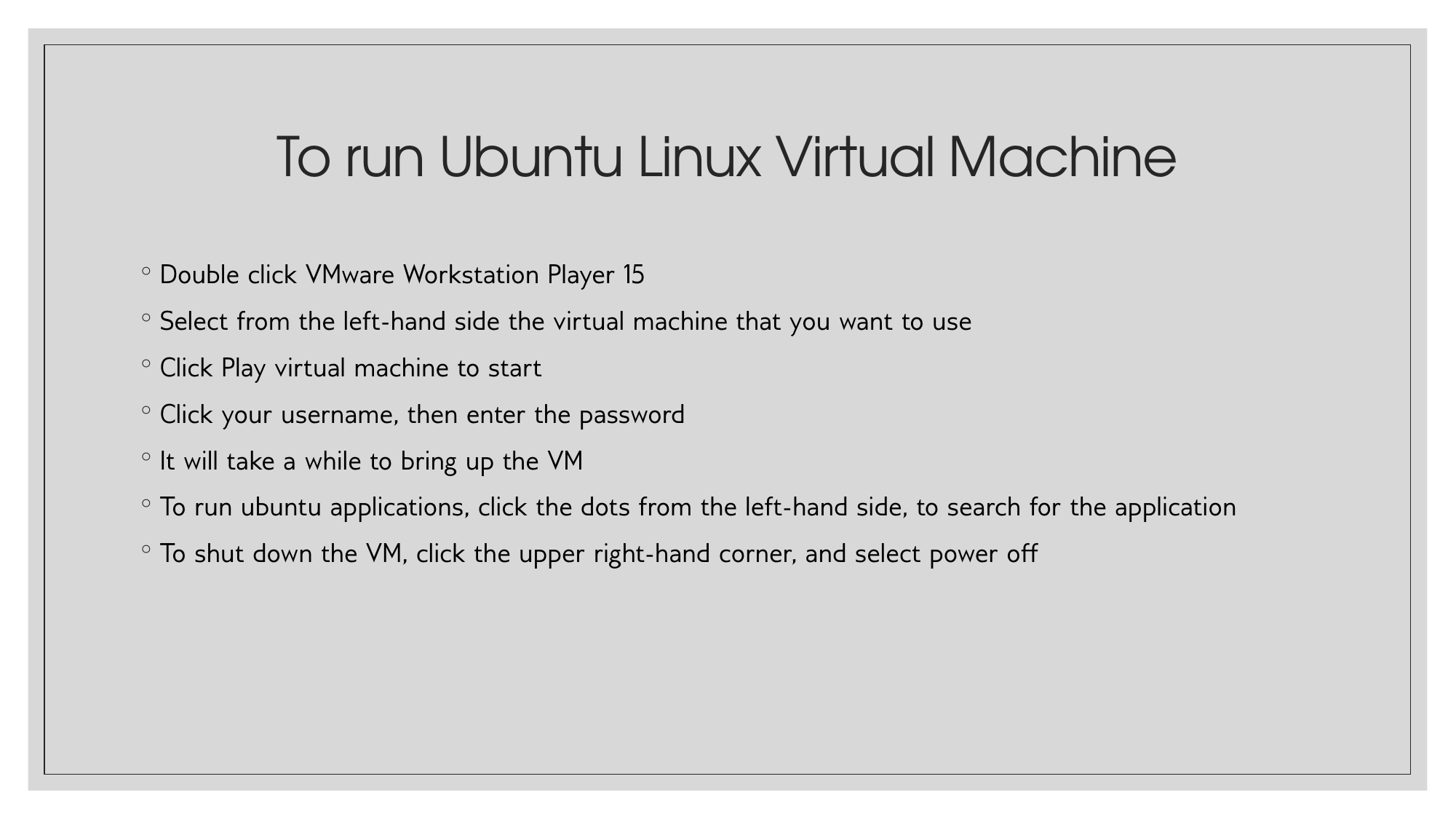

# To run Ubuntu Linux Virtual Machine
Double click VMware Workstation Player 15
Select from the left-hand side the virtual machine that you want to use
Click Play virtual machine to start
Click your username, then enter the password
It will take a while to bring up the VM
To run ubuntu applications, click the dots from the left-hand side, to search for the application
To shut down the VM, click the upper right-hand corner, and select power off